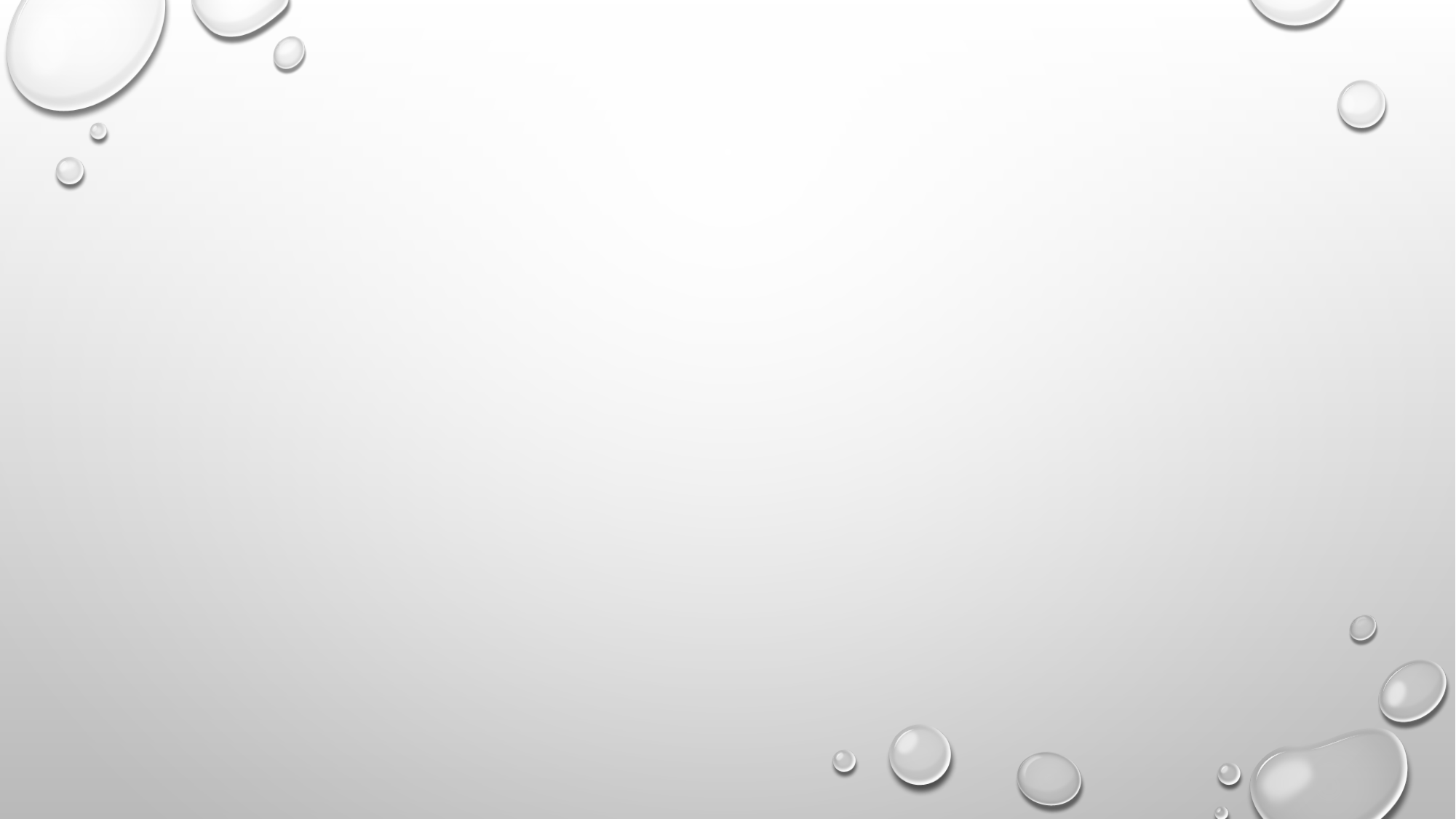

# Symptômes pénibles en fin de vie merci de les citer les causes